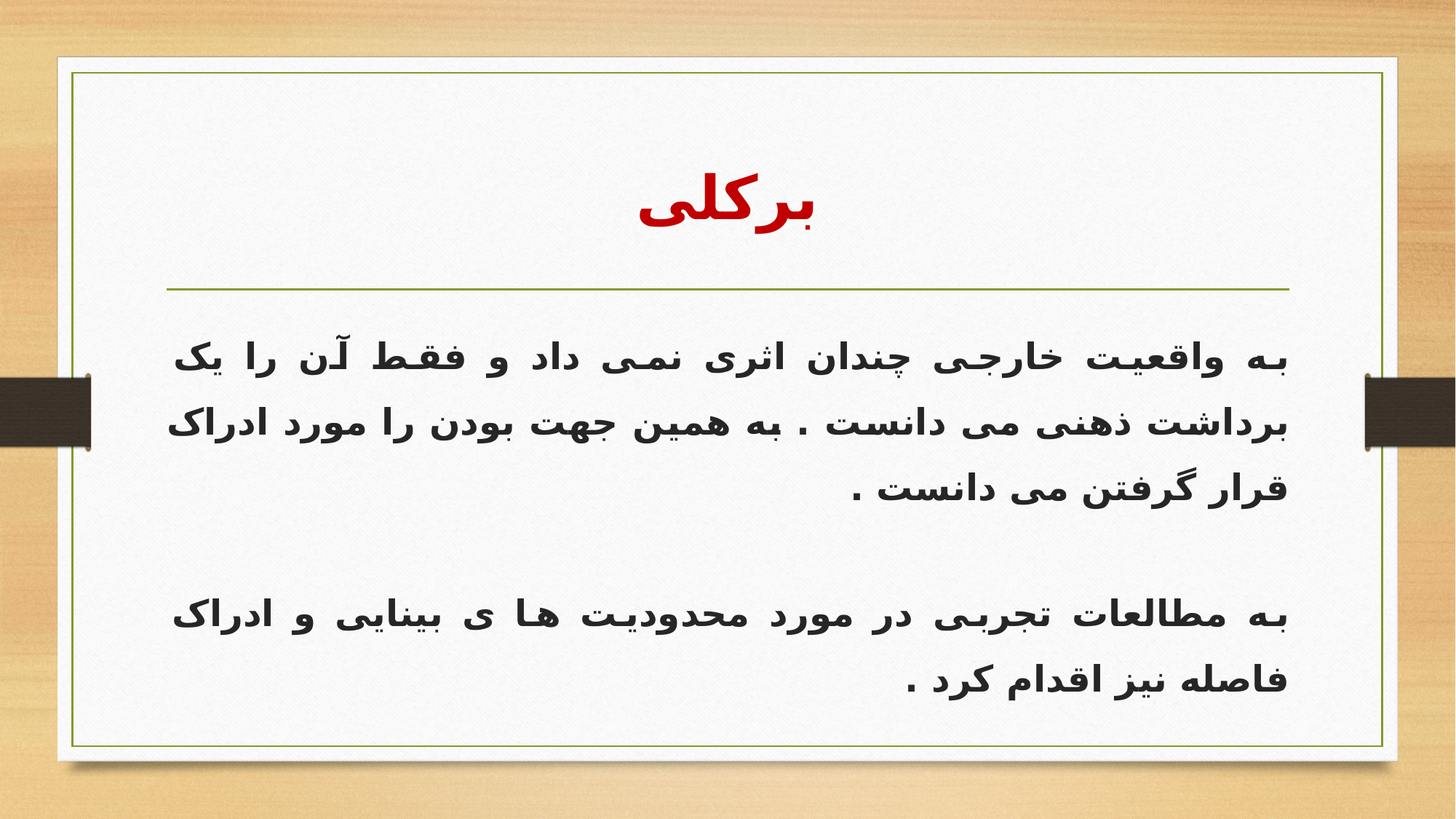

# برکلی
به واقعیت خارجی چندان اثری نمی داد و فقط آن را یک برداشت ذهنی می دانست . به همین جهت بودن را مورد ادراک قرار گرفتن می دانست .
به مطالعات تجربی در مورد محدودیت ها ی بینایی و ادراک فاصله نیز اقدام کرد .